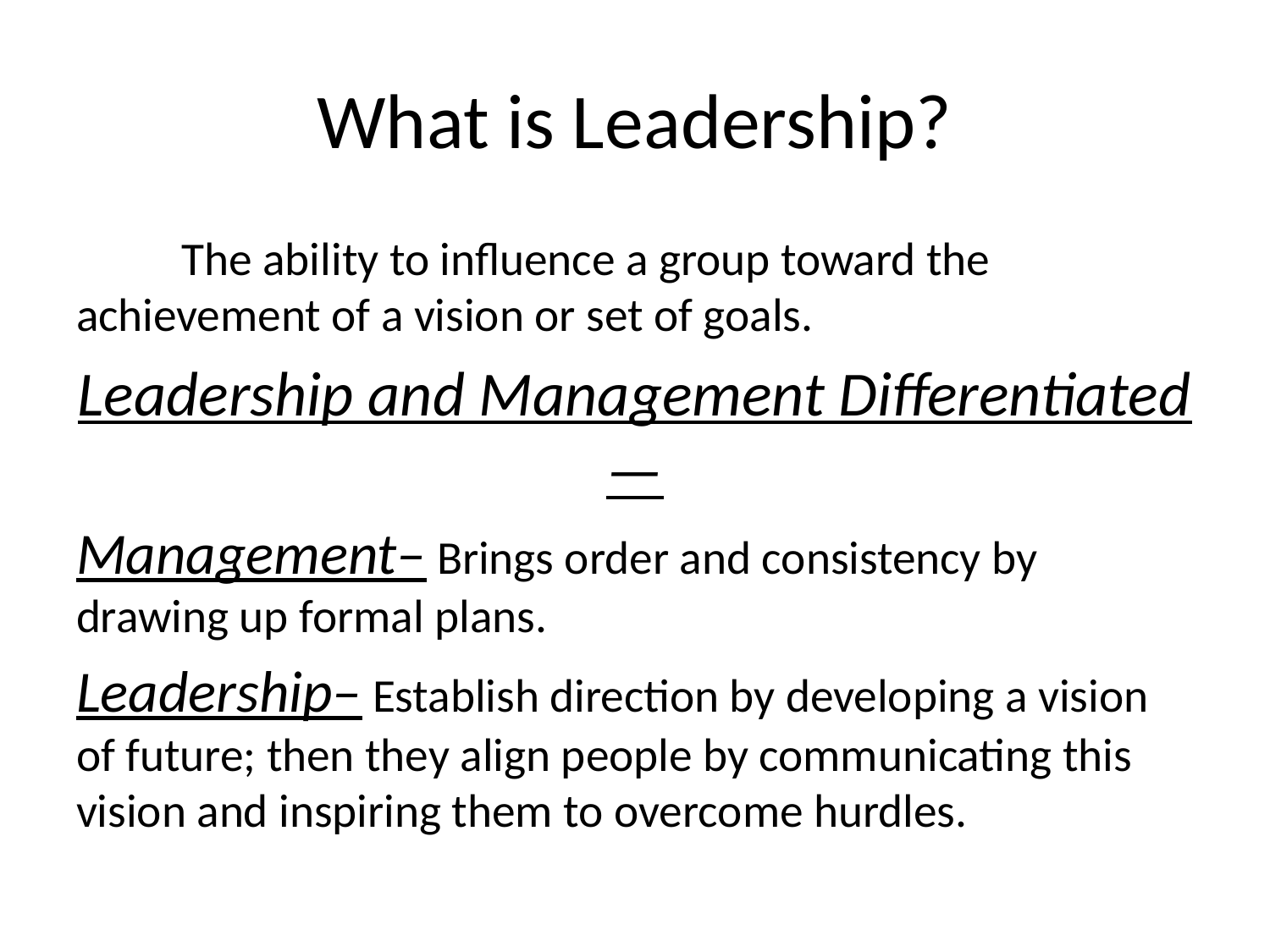

# What is Leadership?
	The ability to influence a group toward the achievement of a vision or set of goals.
Leadership and Management Differentiated—
Management– Brings order and consistency by drawing up formal plans.
Leadership– Establish direction by developing a vision of future; then they align people by communicating this vision and inspiring them to overcome hurdles.